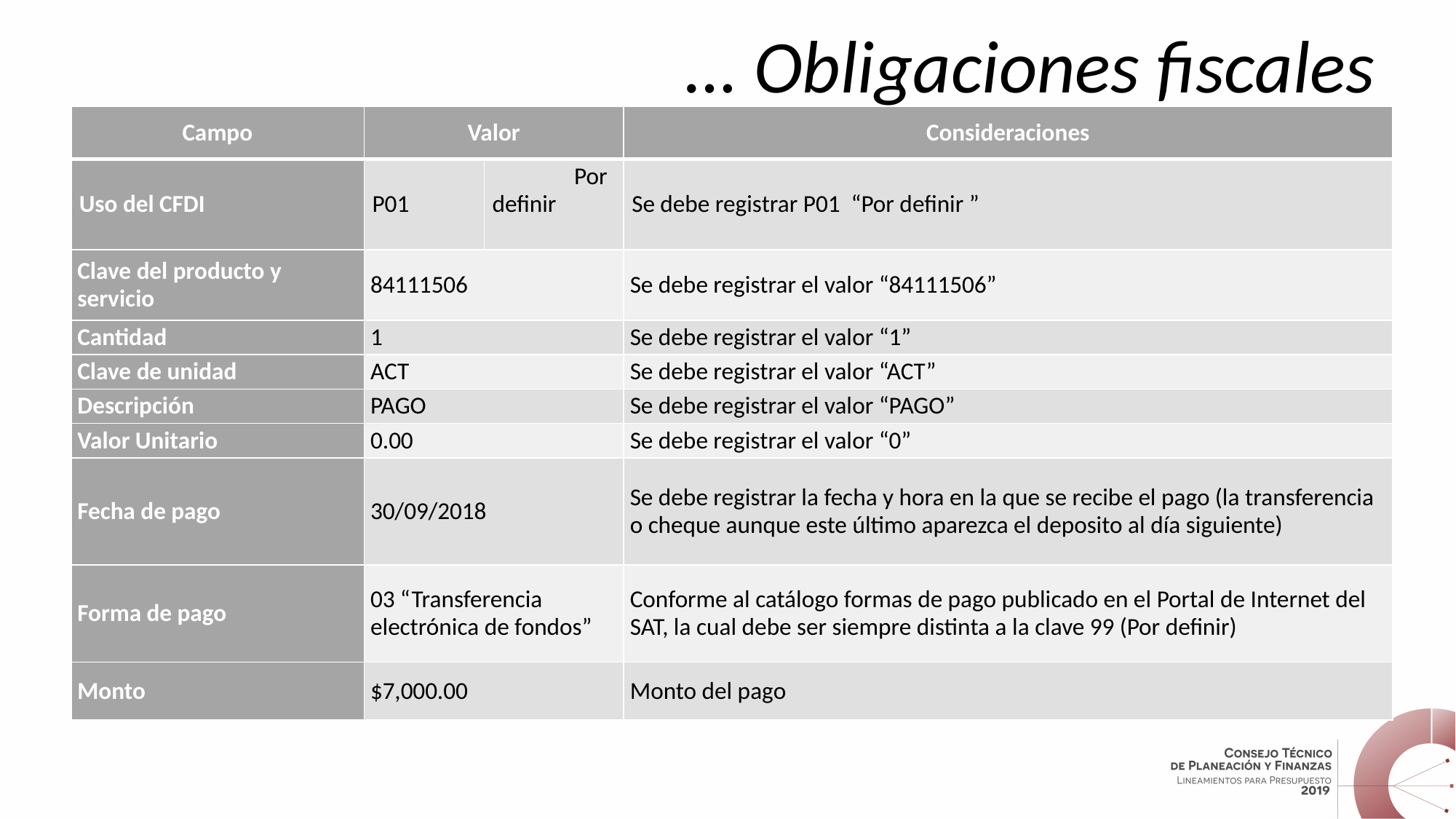

# … Obligaciones fiscales
| Campo | Valor |  | Consideraciones |
| --- | --- | --- | --- |
| Uso del CFDI | P01 | Por definir | Se debe registrar P01 “Por definir ” |
| Clave del producto y servicio | 84111506 |  | Se debe registrar el valor “84111506” |
| Cantidad | 1 |  | Se debe registrar el valor “1” |
| Clave de unidad | ACT |  | Se debe registrar el valor “ACT” |
| Descripción | PAGO |  | Se debe registrar el valor “PAGO” |
| Valor Unitario | 0.00 |  | Se debe registrar el valor “0” |
| Fecha de pago | 30/09/2018 |  | Se debe registrar la fecha y hora en la que se recibe el pago (la transferencia o cheque aunque este último aparezca el deposito al día siguiente) |
| Forma de pago | 03 “Transferencia electrónica de fondos” |  | Conforme al catálogo formas de pago publicado en el Portal de Internet del SAT, la cual debe ser siempre distinta a la clave 99 (Por definir) |
| Monto | $7,000.00 |  | Monto del pago |